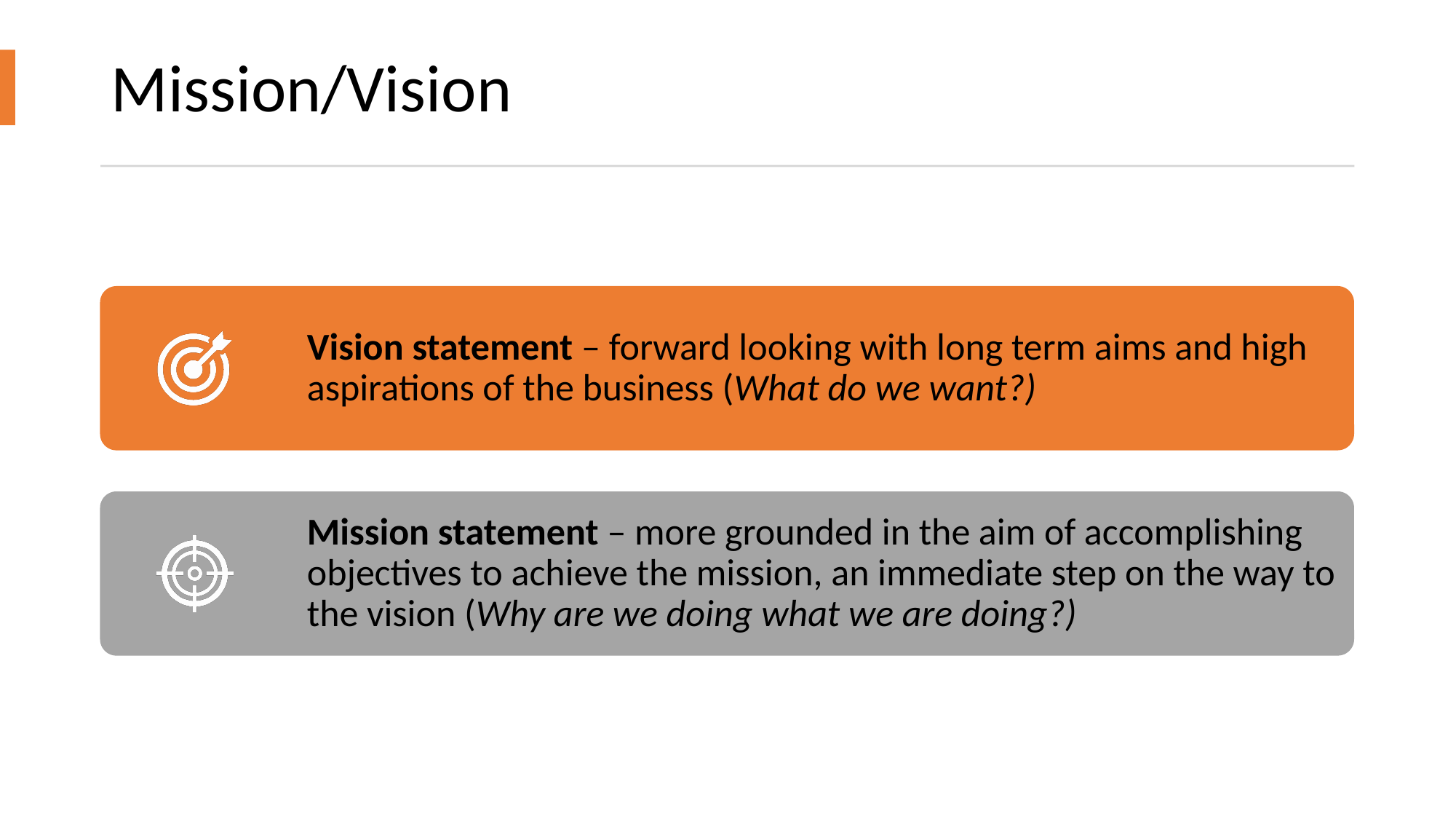

# Mission/Vision

Vision statement – forward looking with long term aims and high aspirations of the business (What do we want?)
Mission statement – more grounded in the aim of accomplishing objectives to achieve the mission, an immediate step on the way to the vision (Why are we doing what we are doing?)